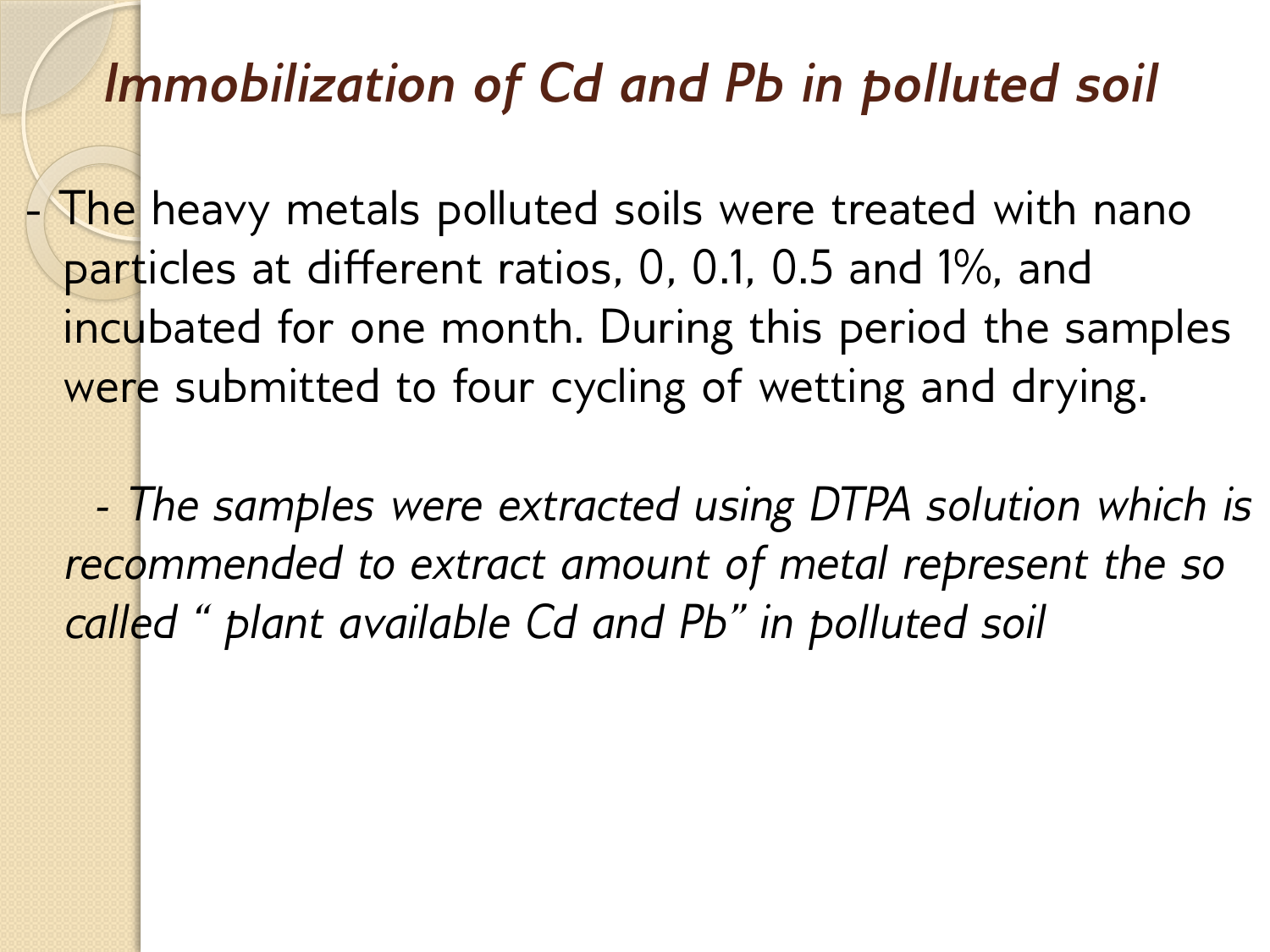

# Immobilization of Cd and Pb in polluted soil
- The heavy metals polluted soils were treated with nano particles at different ratios, 0, 0.1, 0.5 and 1%, and incubated for one month. During this period the samples were submitted to four cycling of wetting and drying.
  - The samples were extracted using DTPA solution which is recommended to extract amount of metal represent the so called “ plant available Cd and Pb” in polluted soil